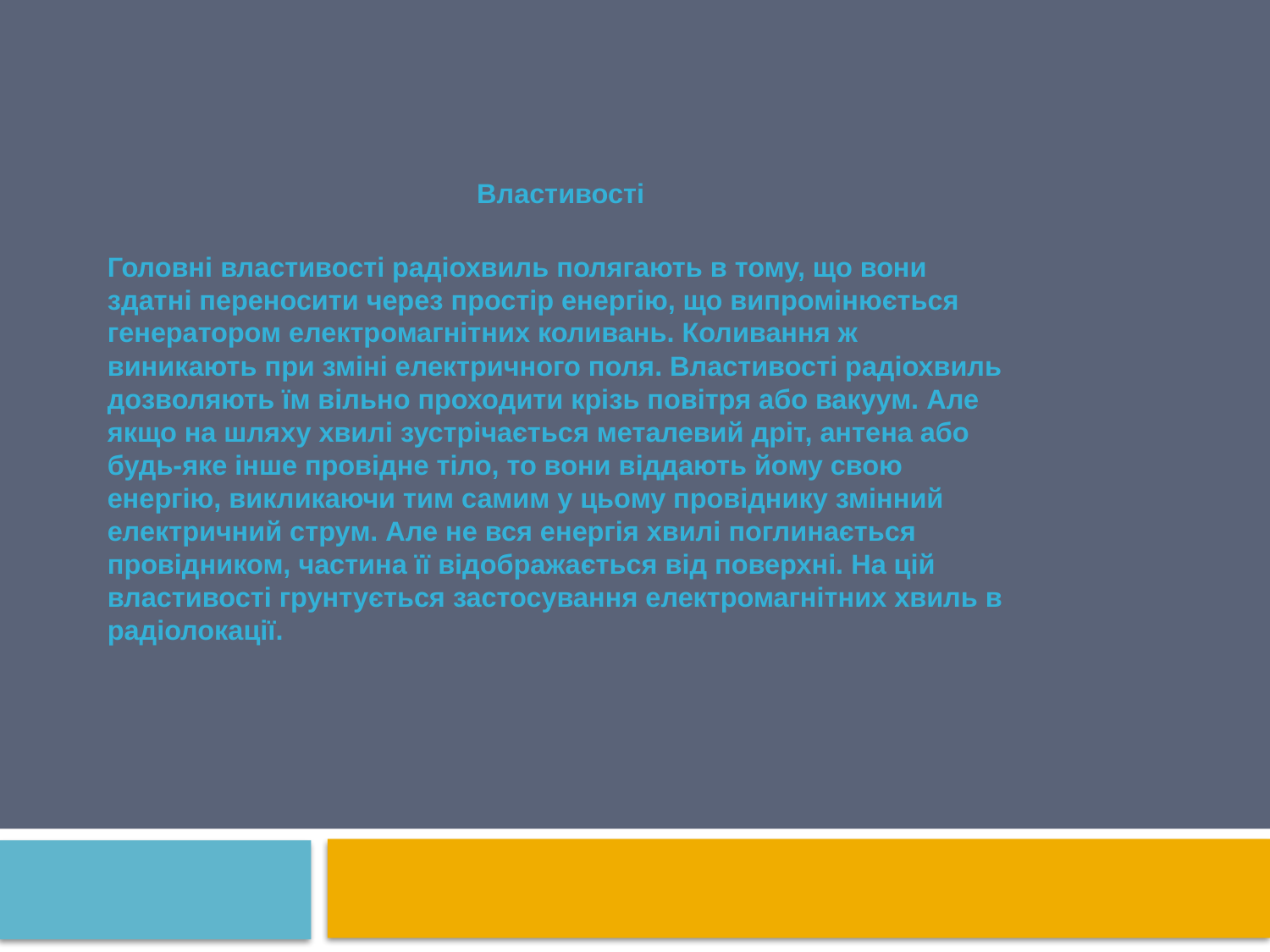

Властивості
Головні властивості радіохвиль полягають в тому, що вони здатні переносити через простір енергію, що випромінюється генератором електромагнітних коливань. Коливання ж виникають при зміні електричного поля. Властивості радіохвиль дозволяють їм вільно проходити крізь повітря або вакуум. Але якщо на шляху хвилі зустрічається металевий дріт, антена або будь-яке інше провідне тіло, то вони віддають йому свою енергію, викликаючи тим самим у цьому провіднику змінний електричний струм. Але не вся енергія хвилі поглинається провідником, частина її відображається від поверхні. На цій властивості грунтується застосування електромагнітних хвиль в радіолокації.